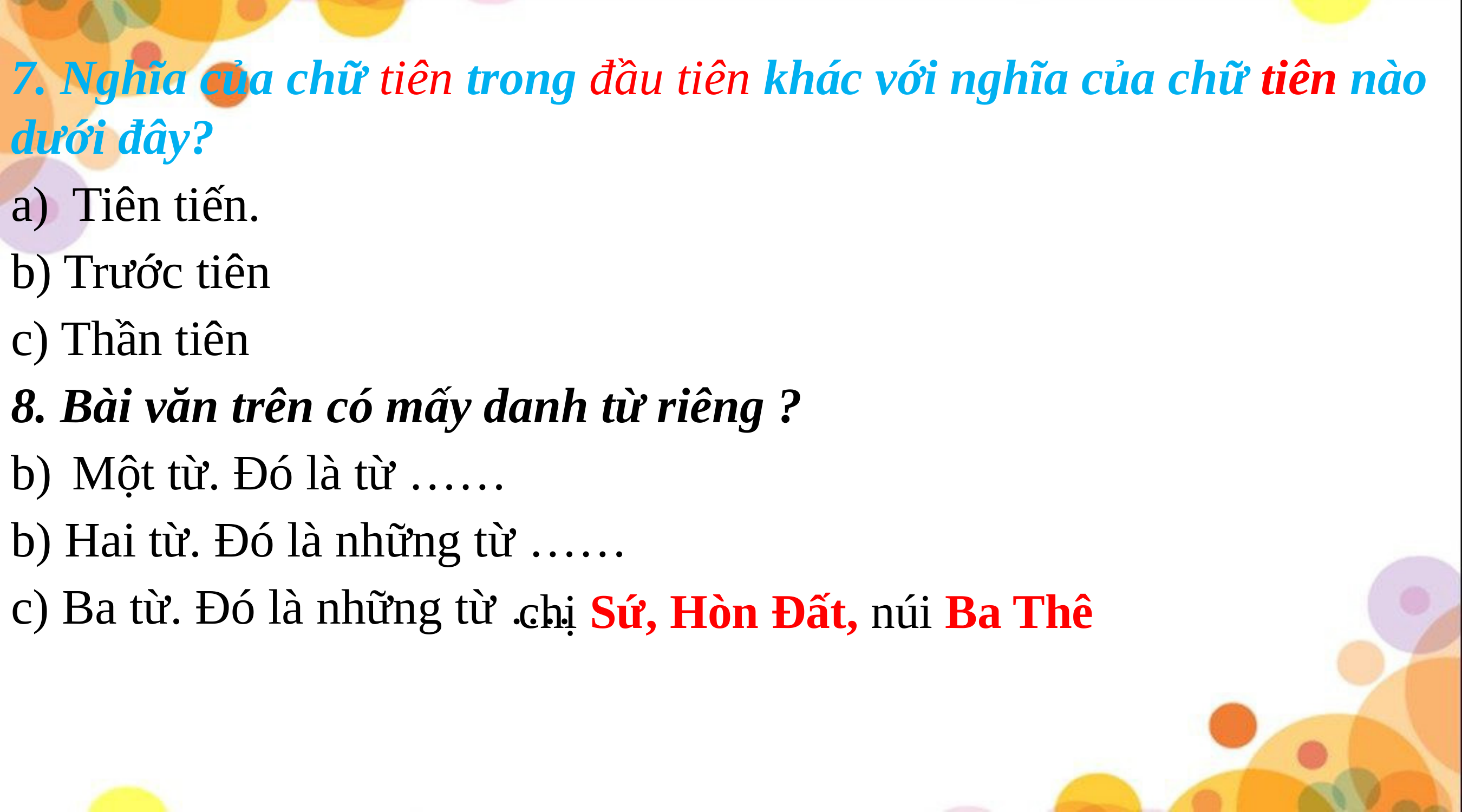

7. Nghĩa của chữ tiên trong đầu tiên khác với nghĩa của chữ tiên nào dưới đây?
Tiên tiến.
b) Trước tiên
c) Thần tiên
8. Bài văn trên có mấy danh từ riêng ?
Một từ. Đó là từ ……
b) Hai từ. Đó là những từ ……
c) Ba từ. Đó là những từ ….

chị Sứ, Hòn Đất, núi Ba Thê